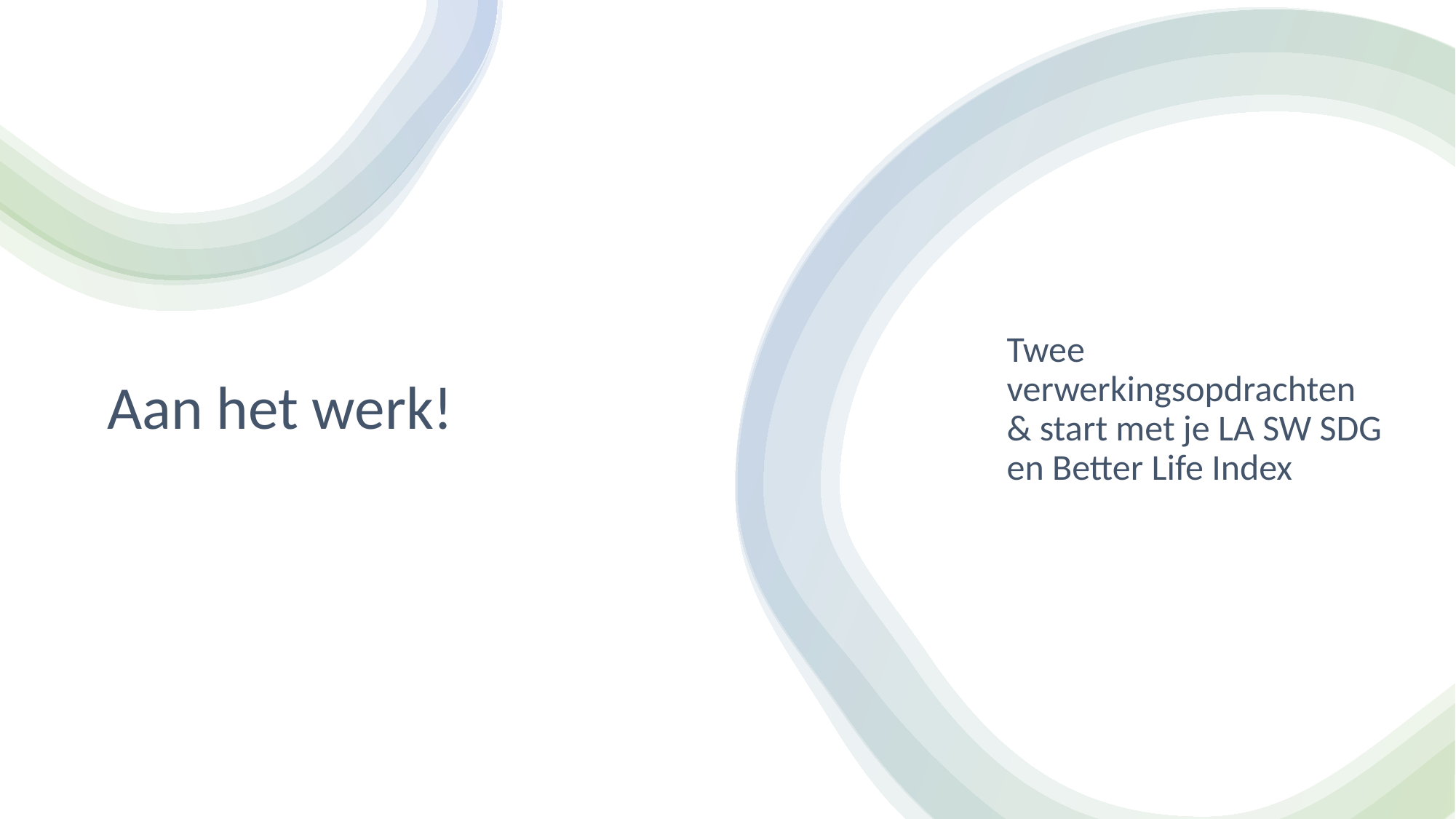

# Aan het werk!
Twee verwerkingsopdrachten & start met je LA SW SDG en Better Life Index